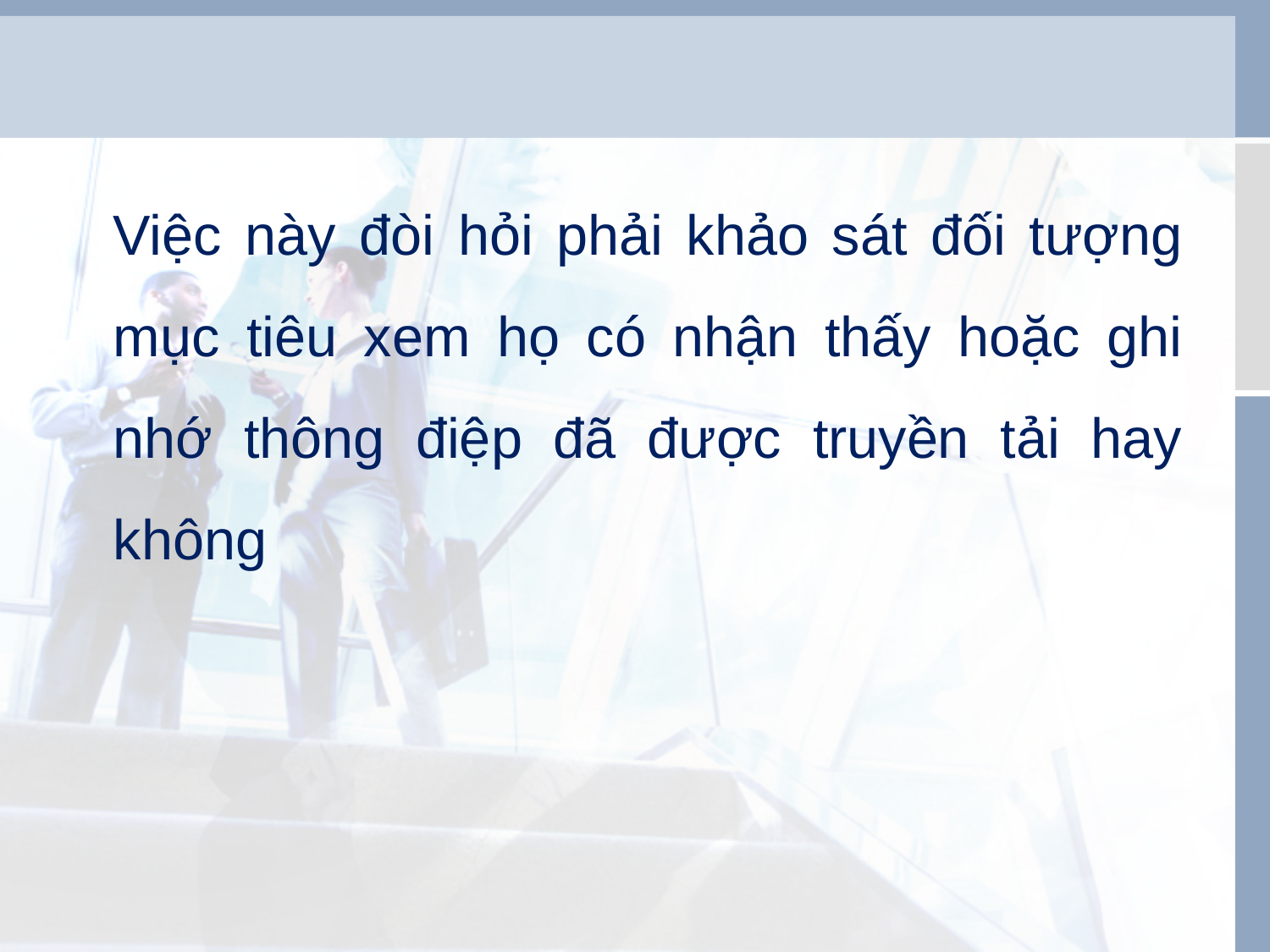

Việc này đòi hỏi phải khảo sát đối tượng mục tiêu xem họ có nhận thấy hoặc ghi nhớ thông điệp đã được truyền tải hay không